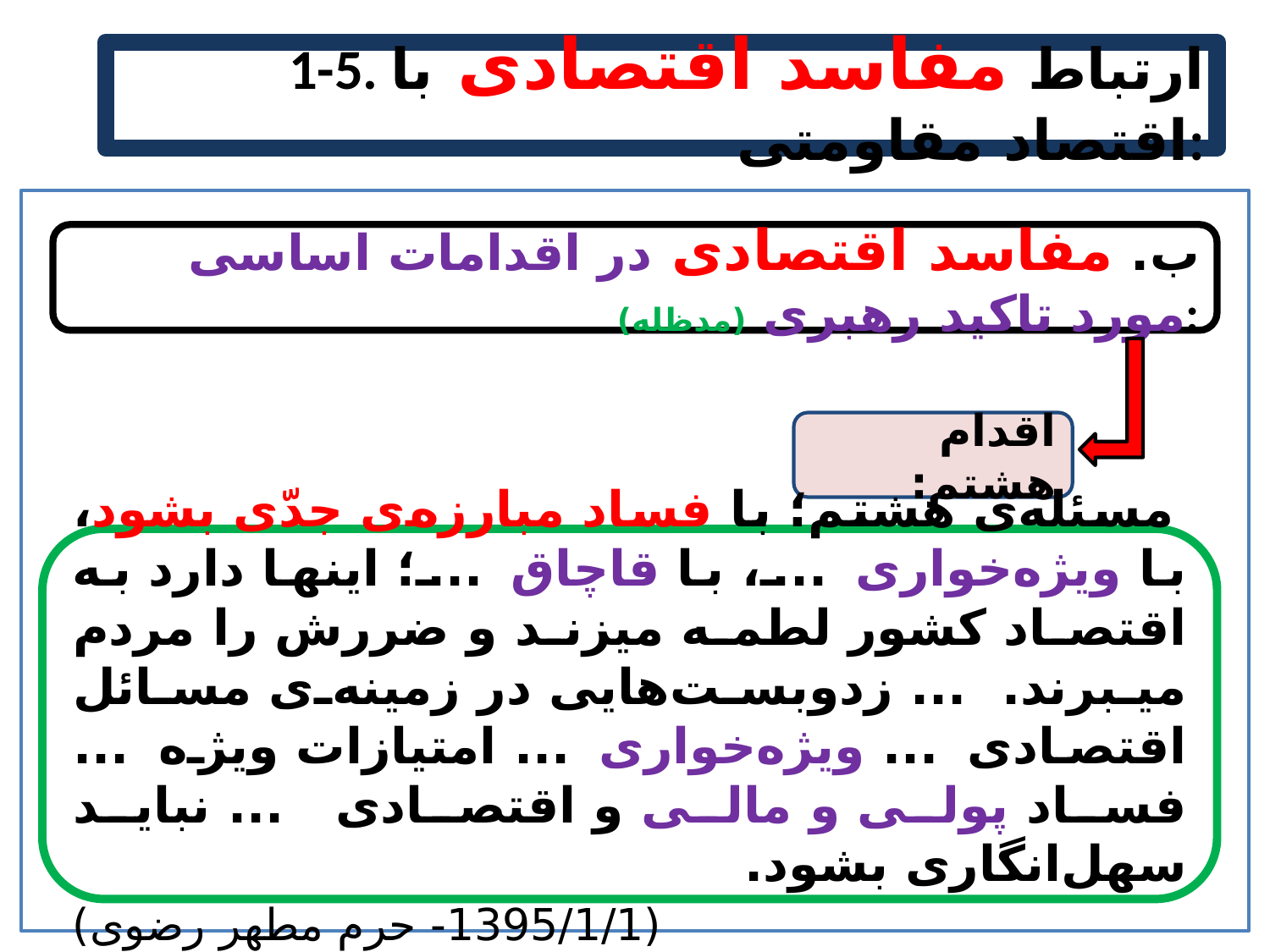

1-5. ارتباط مفاسد اقتصادی با اقتصاد مقاومتی:

ب. مفاسد اقتصادی در اقدامات اساسی مورد تاکید رهبری (مدظله):

اقدام هشتم:
 مسئله‌ی هشتم؛ با فساد مبارزه‌ی جدّی بشود، با ویژه‌خواری ...، با قاچاق ...؛ اینها دارد به اقتصاد کشور لطمه میزند و ضررش را مردم میبرند. ... زدوبست‌هایی در زمینه‌ی مسائل اقتصادی ... ویژه‌خواری ... امتیازات ویژه ... فساد پولی و مالی و اقتصادی ... نباید سهل‌انگاری بشود.
     (1395/1/1- حرم مطهر رضوی)